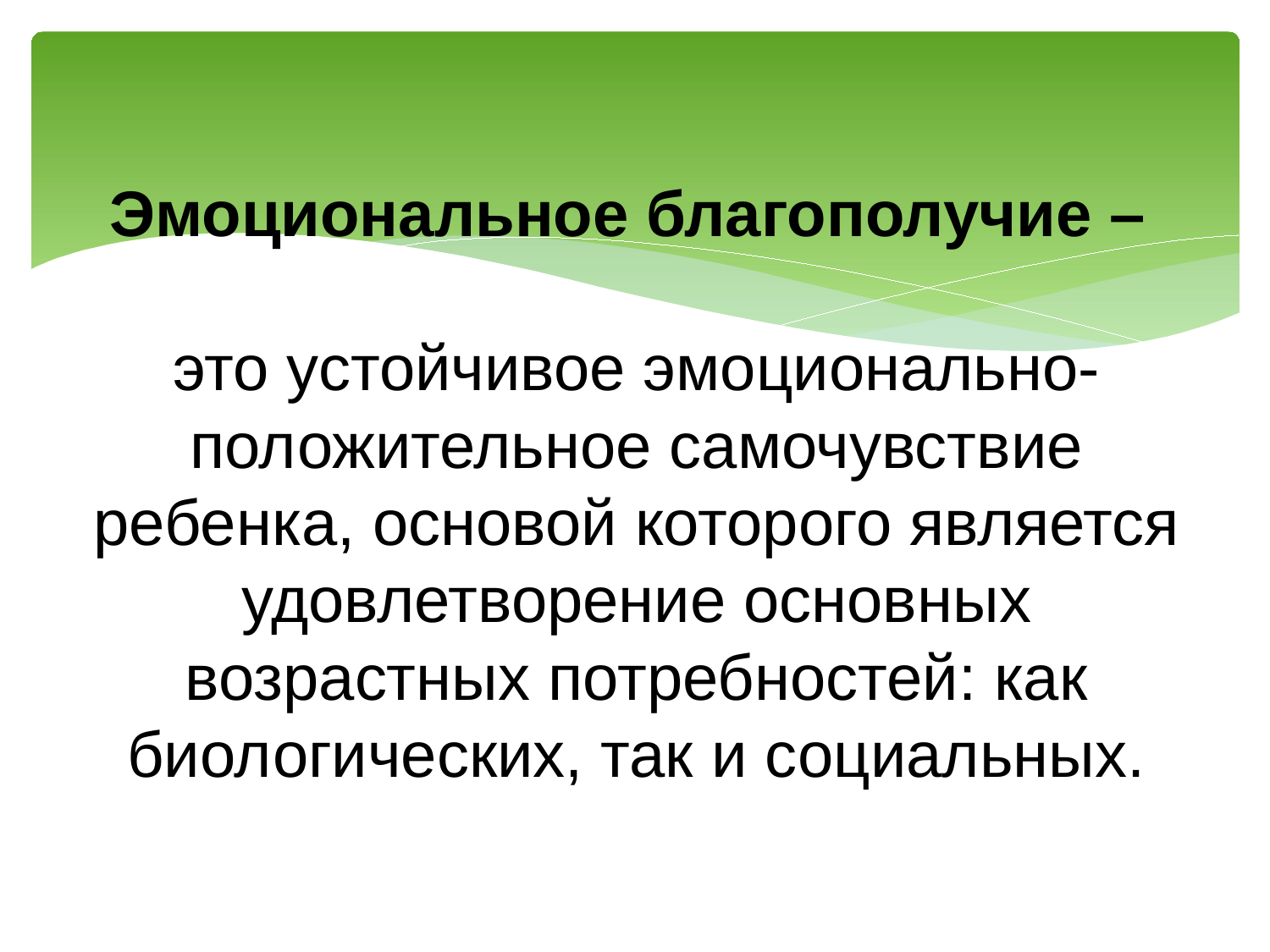

# Эмоциональное благополучие – это устойчивое эмоционально-положительное самочувствие ребенка, основой которого является удовлетворение основных возрастных потребностей: как биологических, так и социальных.